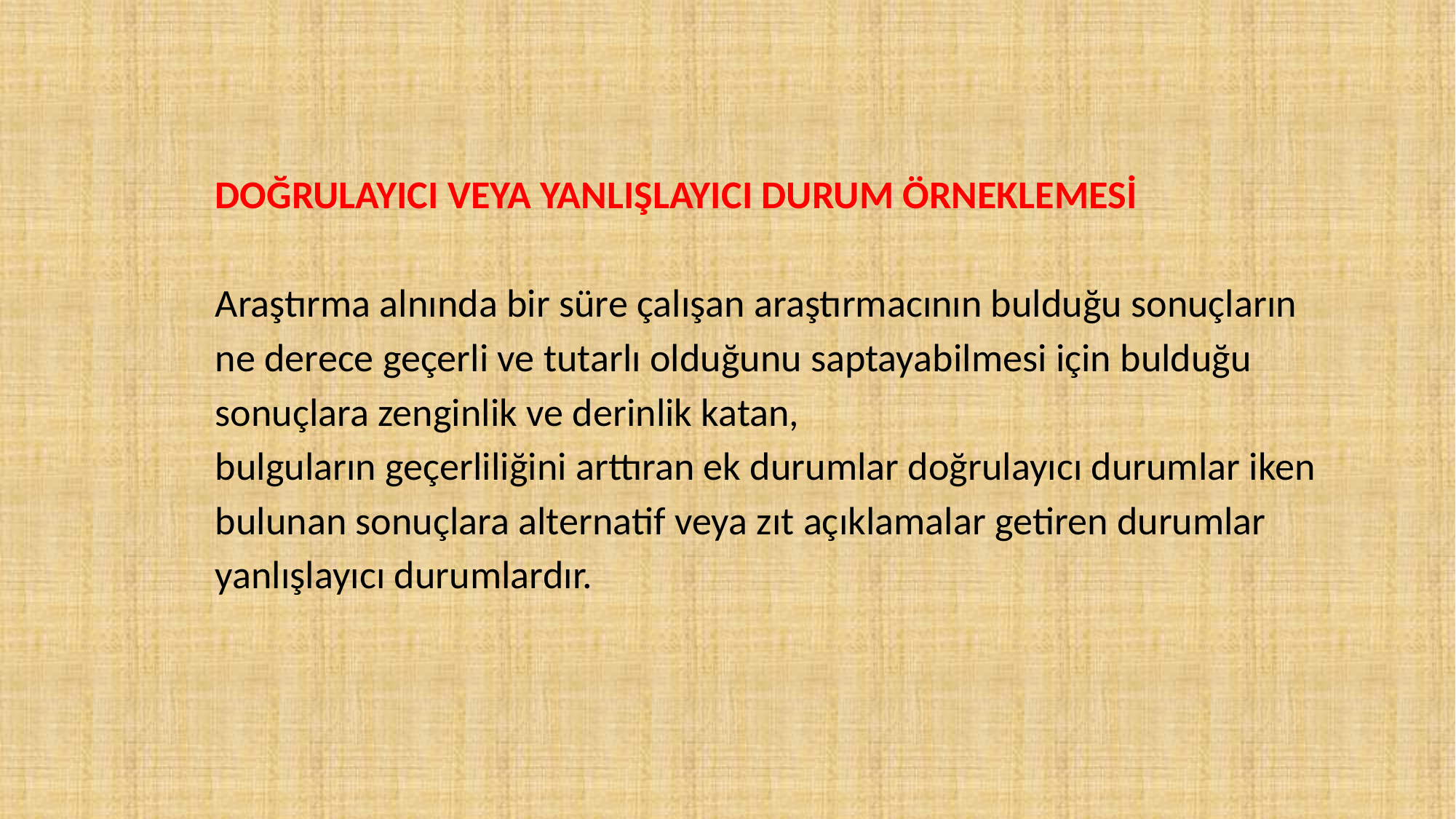

DOĞRULAYICI VEYA YANLIŞLAYICI DURUM ÖRNEKLEMESİ

Araştırma alnında bir süre çalışan araştırmacının bulduğu sonuçların ne derece geçerli ve tutarlı olduğunu saptayabilmesi için bulduğu sonuçlara zenginlik ve derinlik katan,
bulguların geçerliliğini arttıran ek durumlar doğrulayıcı durumlar iken bulunan sonuçlara alternatif veya zıt açıklamalar getiren durumlar yanlışlayıcı durumlardır.